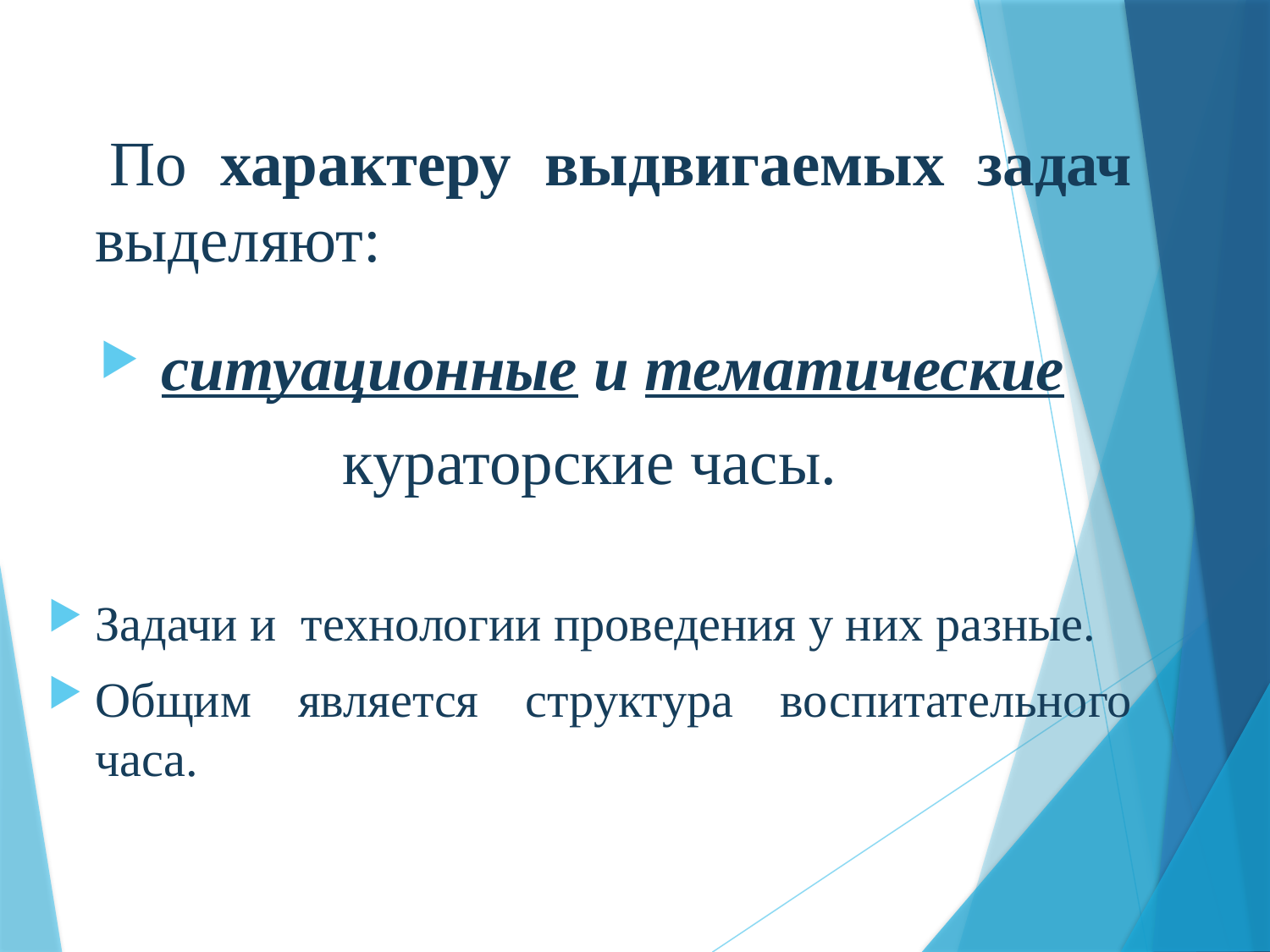

По характеру выдвигаемых задач выделяют:

 ситуационные и тематические
кураторские часы.

Задачи и  технологии проведения у них разные.
Общим является структура воспитательного часа.